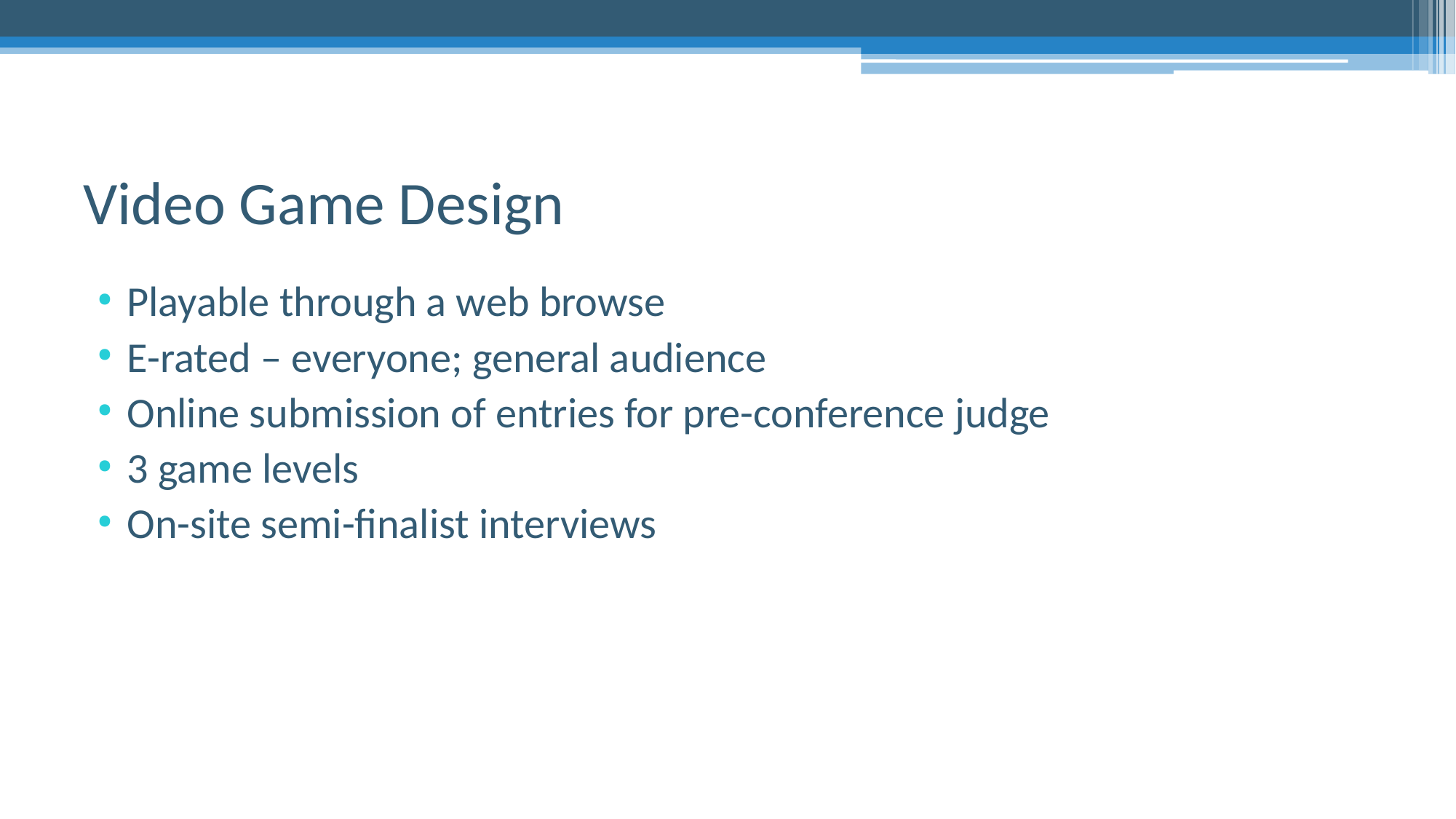

# Video Game Design
Playable through a web browse
E-rated – everyone; general audience
Online submission of entries for pre-conference judge
3 game levels
On-site semi-finalist interviews